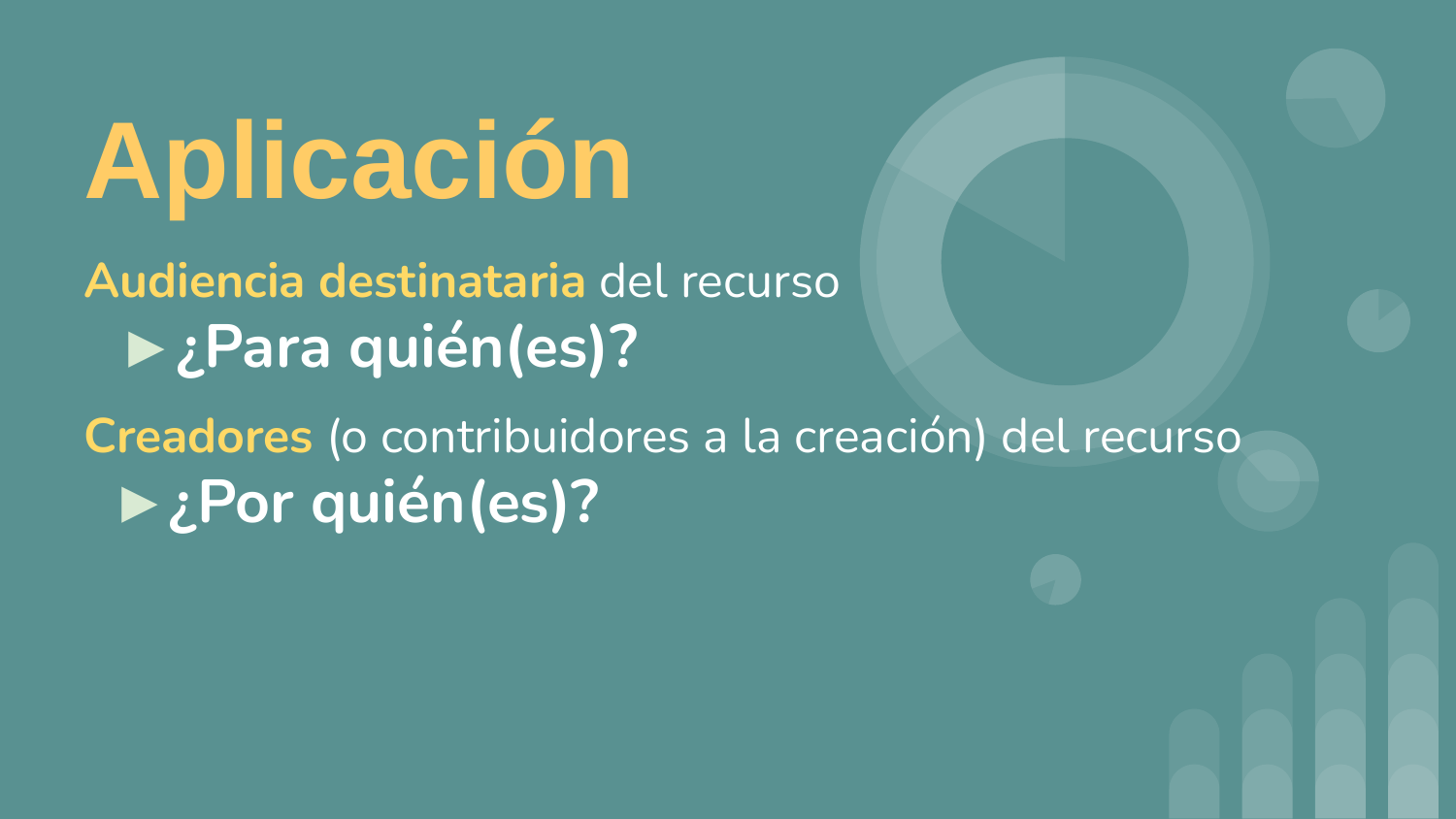

Aplicación
Audiencia destinataria del recurso
  ►¿Para quién(es)?

Creadores (o contribuidores a la creación) del recurso
  ►¿Por quién(es)?